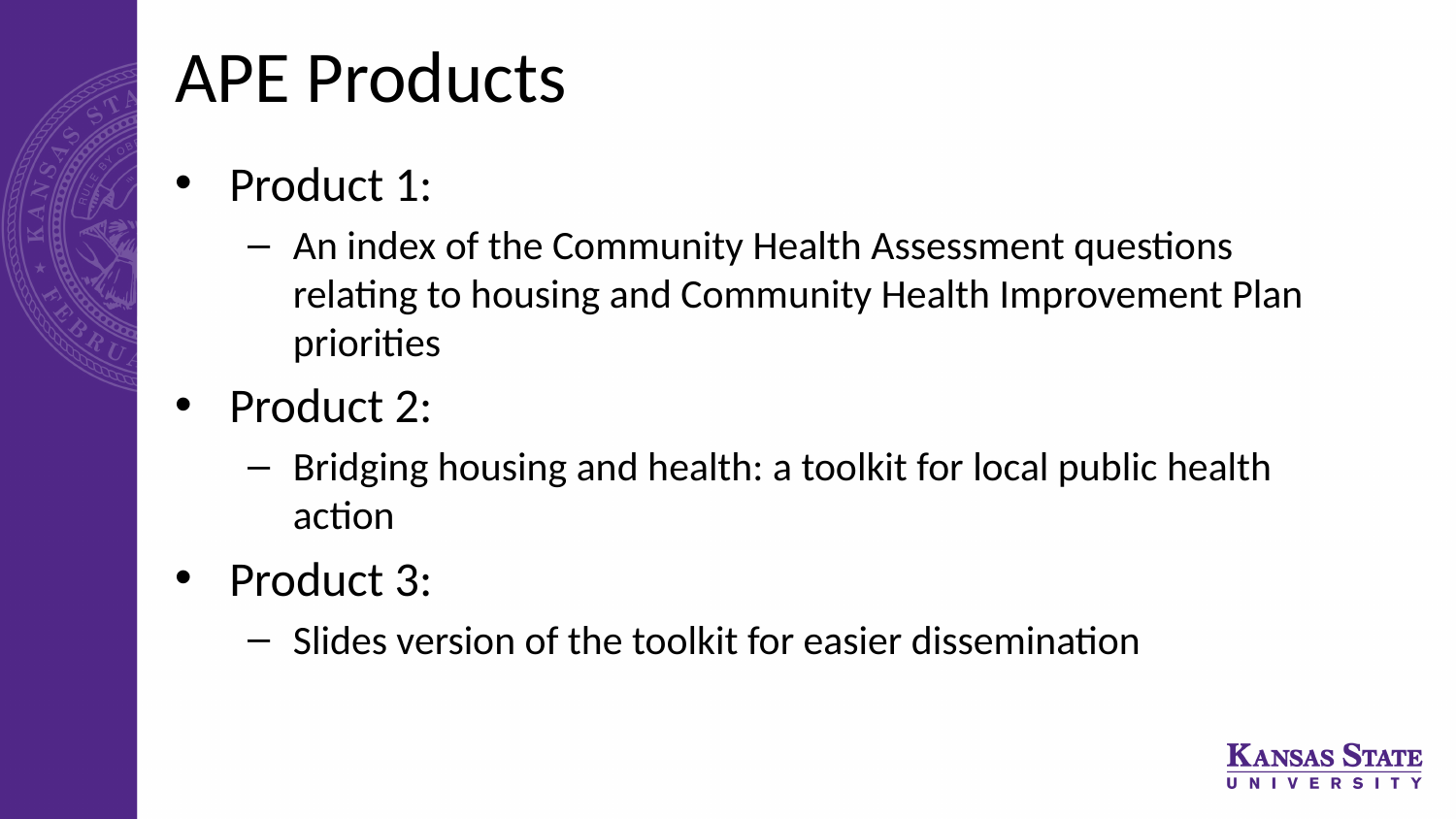

# APE Products
Product 1:
An index of the Community Health Assessment questions relating to housing and Community Health Improvement Plan priorities
Product 2:
Bridging housing and health: a toolkit for local public health action
Product 3:
Slides version of the toolkit for easier dissemination